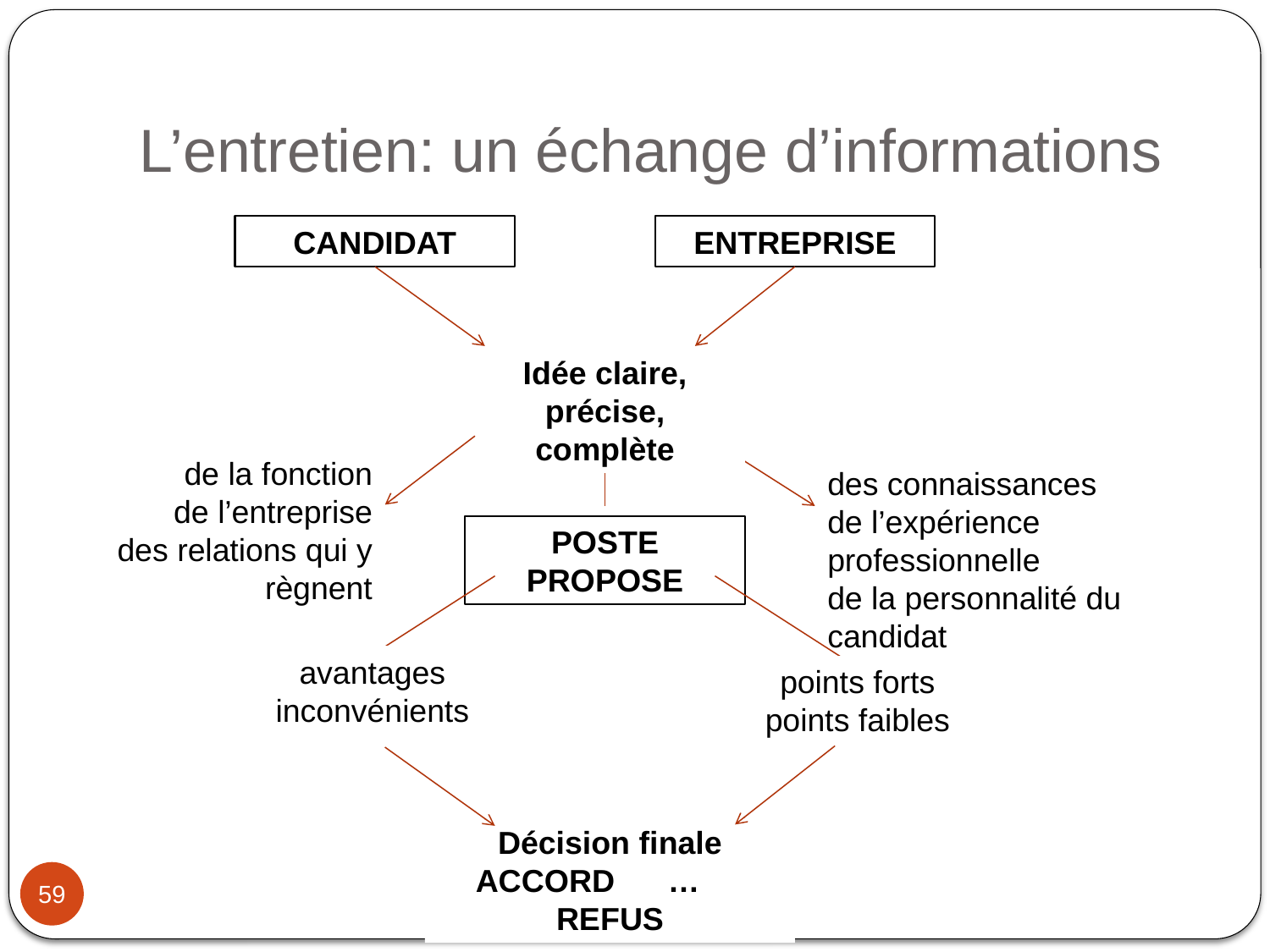

# L’entretien: un échange d’informations
CANDIDAT
ENTREPRISE
Idée claire, précise, complète
de la fonction
de l’entreprise
des relations qui y règnent
des connaissances
de l’expérience professionnelle
de la personnalité du candidat
POSTE PROPOSE
avantages
inconvénients
points forts
points faibles
Décision finale
ACCORD      …      REFUS
59